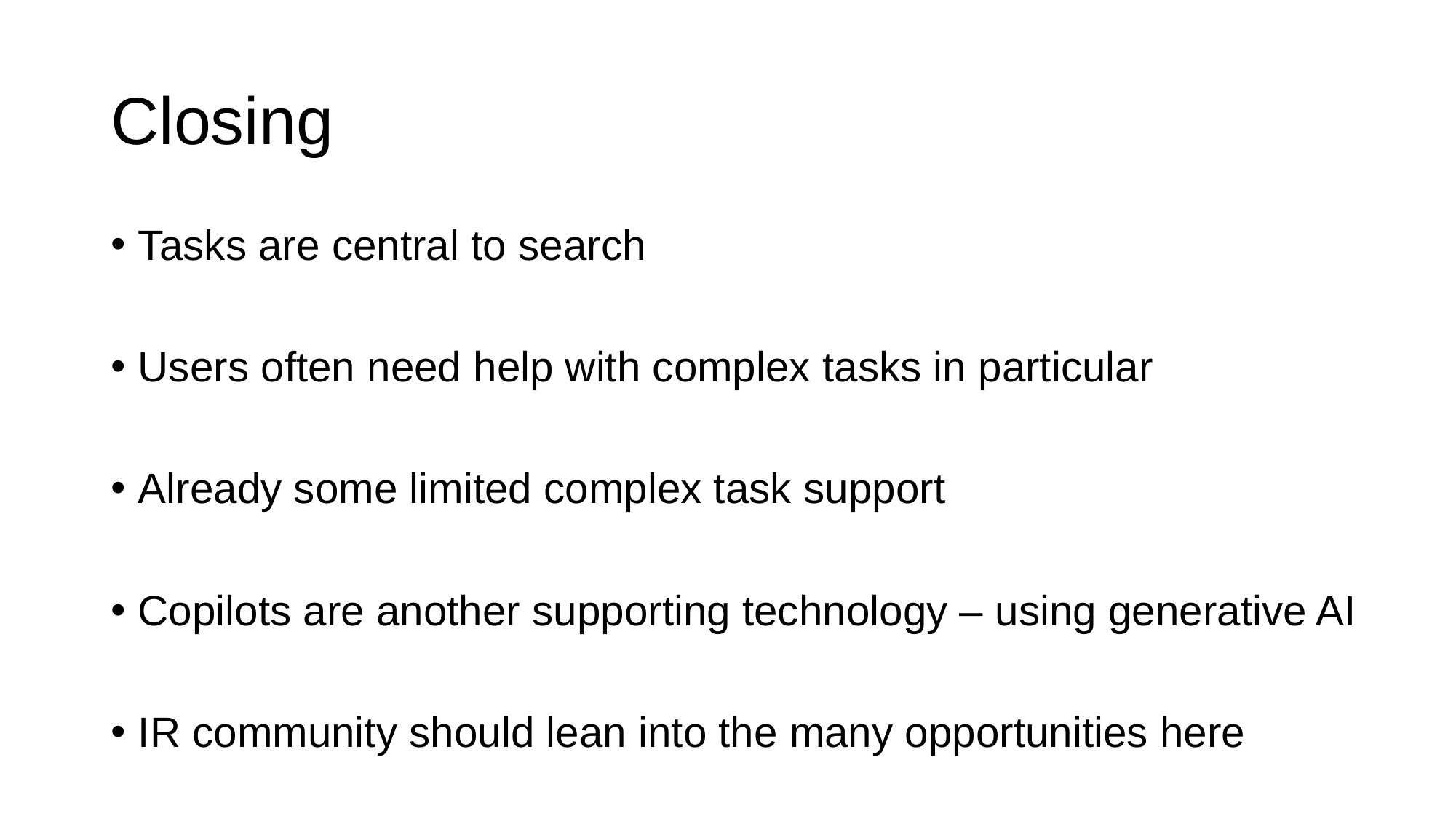

# Closing
Tasks are central to search

Users often need help with complex tasks in particular

Already some limited complex task support

Copilots are another supporting technology – using generative AI

IR community should lean into the many opportunities here